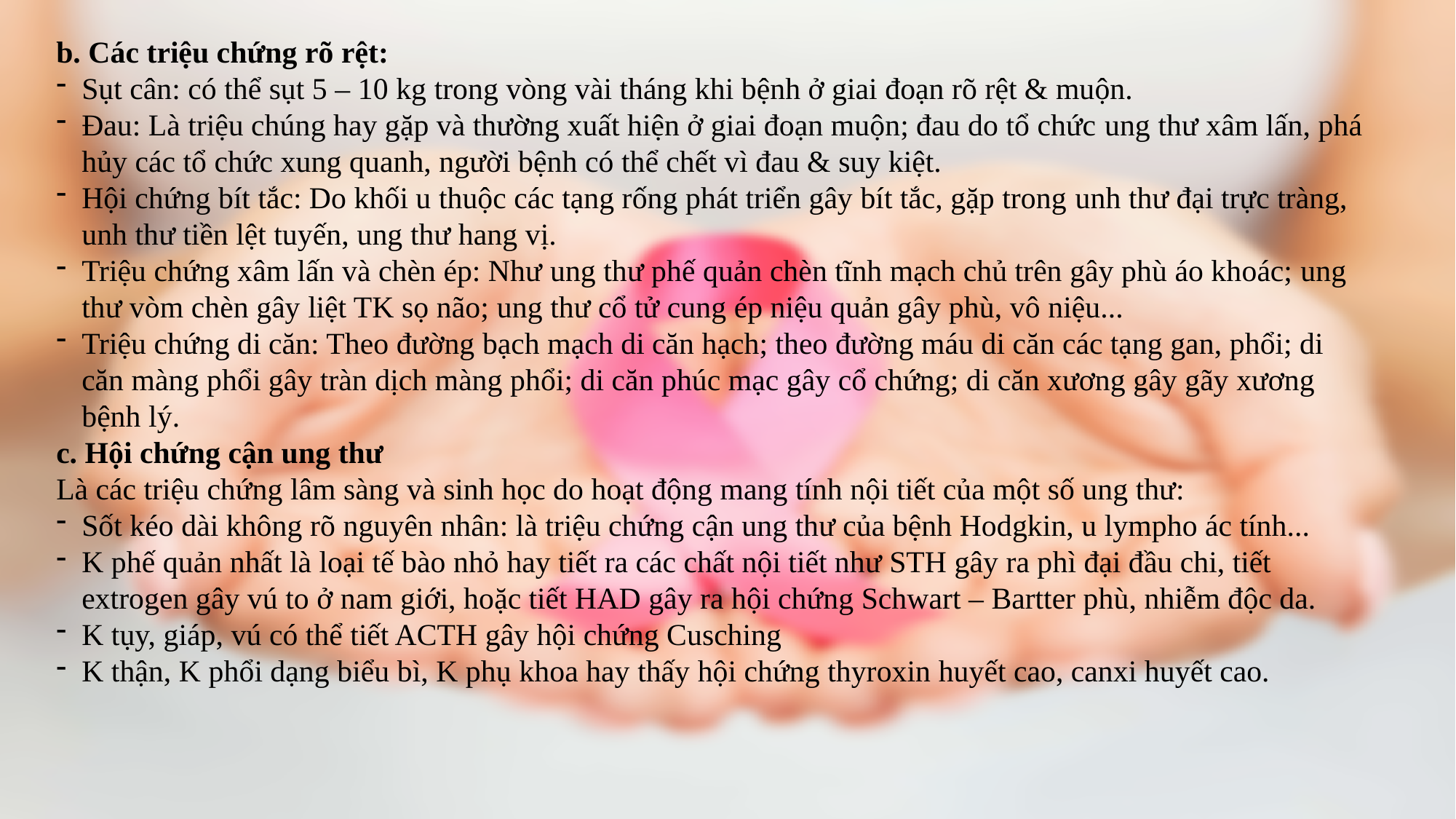

b. Các triệu chứng rõ rệt:
Sụt cân: có thể sụt 5 – 10 kg trong vòng vài tháng khi bệnh ở giai đoạn rõ rệt & muộn.
Đau: Là triệu chúng hay gặp và thường xuất hiện ở giai đoạn muộn; đau do tổ chức ung thư xâm lấn, phá hủy các tổ chức xung quanh, người bệnh có thể chết vì đau & suy kiệt.
Hội chứng bít tắc: Do khối u thuộc các tạng rống phát triển gây bít tắc, gặp trong unh thư đại trực tràng, unh thư tiền lệt tuyến, ung thư hang vị.
Triệu chứng xâm lấn và chèn ép: Như ung thư phế quản chèn tĩnh mạch chủ trên gây phù áo khoác; ung thư vòm chèn gây liệt TK sọ não; ung thư cổ tử cung ép niệu quản gây phù, vô niệu...
Triệu chứng di căn: Theo đường bạch mạch di căn hạch; theo đường máu di căn các tạng gan, phổi; di căn màng phổi gây tràn dịch màng phổi; di căn phúc mạc gây cổ chứng; di căn xương gây gãy xương bệnh lý.
c. Hội chứng cận ung thư
Là các triệu chứng lâm sàng và sinh học do hoạt động mang tính nội tiết của một số ung thư:
Sốt kéo dài không rõ nguyên nhân: là triệu chứng cận ung thư của bệnh Hodgkin, u lympho ác tính...
K phế quản nhất là loại tế bào nhỏ hay tiết ra các chất nội tiết như STH gây ra phì đại đầu chi, tiết extrogen gây vú to ở nam giới, hoặc tiết HAD gây ra hội chứng Schwart – Bartter phù, nhiễm độc da.
K tụy, giáp, vú có thể tiết ACTH gây hội chứng Cusching
K thận, K phổi dạng biểu bì, K phụ khoa hay thấy hội chứng thyroxin huyết cao, canxi huyết cao.